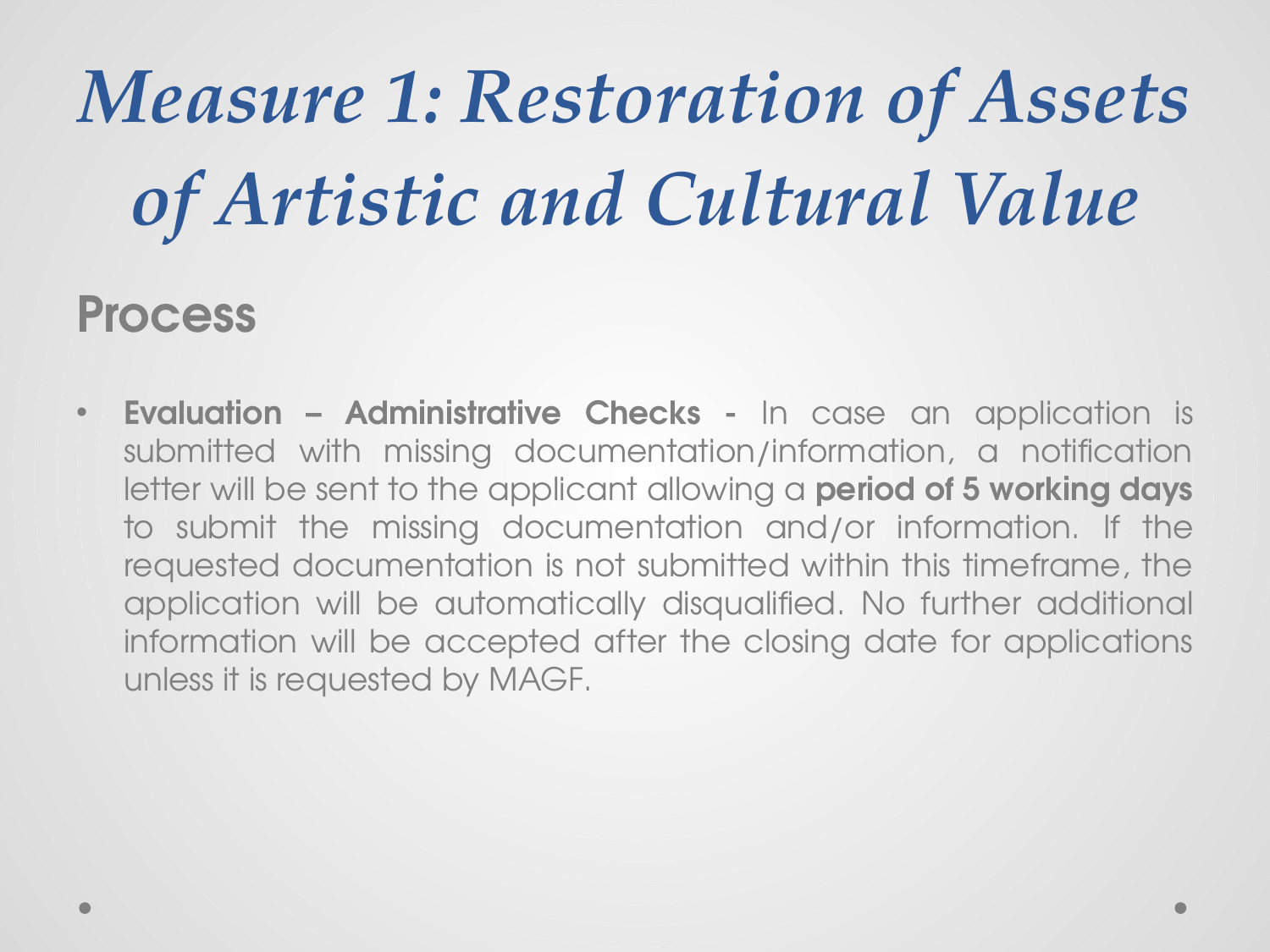

Measure 1: Restoration of Assets of Artistic and Cultural Value
Process

Evaluation – Administrative Checks - In case an application is submitted with missing documentation/information, a notification letter will be sent to the applicant allowing a period of 5 working days to submit the missing documentation and/or information. If the requested documentation is not submitted within this timeframe, the application will be automatically disqualified. No further additional information will be accepted after the closing date for applications unless it is requested by MAGF.